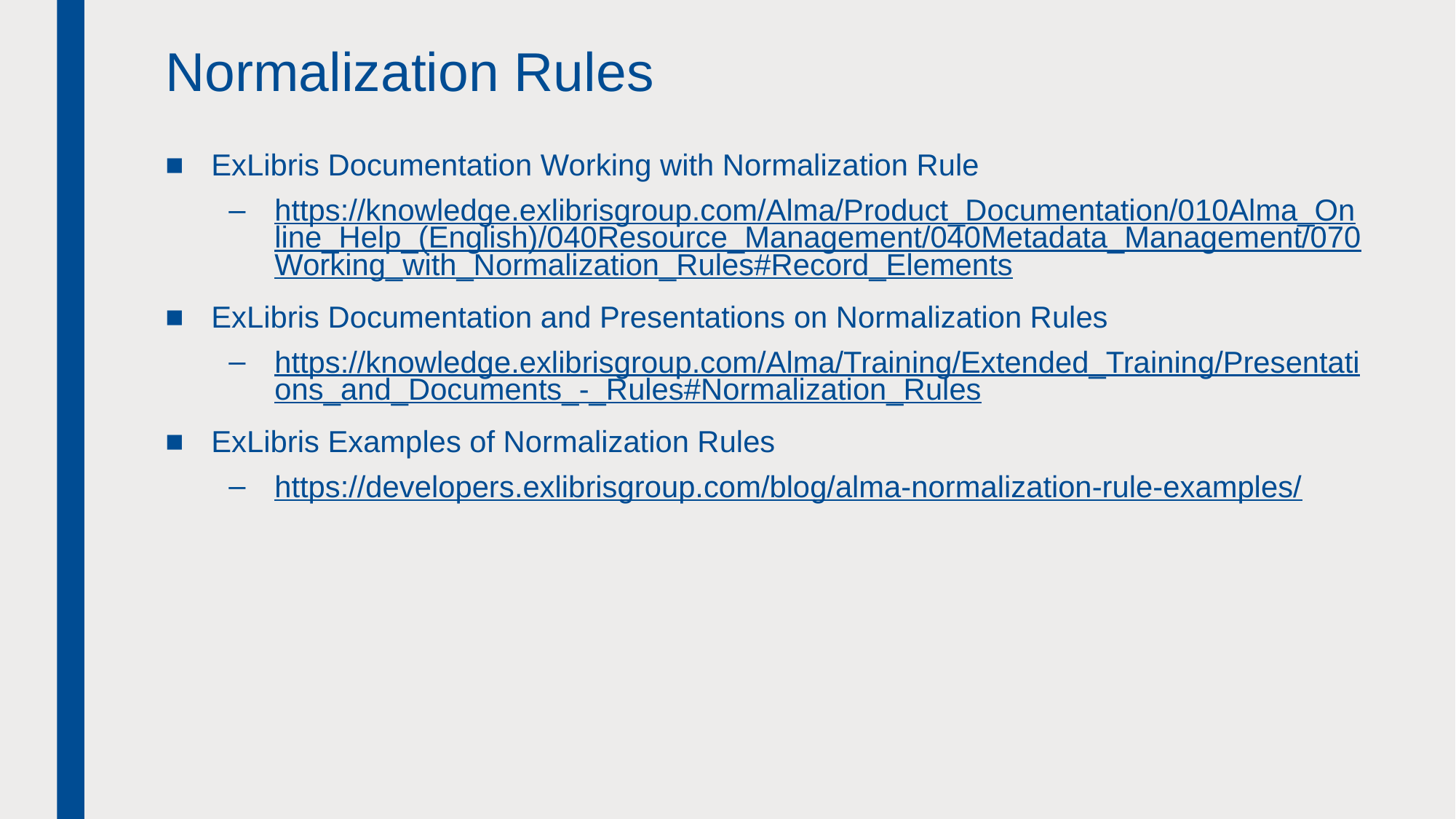

# Normalization Rules
ExLibris Documentation Working with Normalization Rule
https://knowledge.exlibrisgroup.com/Alma/Product_Documentation/010Alma_Online_Help_(English)/040Resource_Management/040Metadata_Management/070Working_with_Normalization_Rules#Record_Elements
ExLibris Documentation and Presentations on Normalization Rules
https://knowledge.exlibrisgroup.com/Alma/Training/Extended_Training/Presentations_and_Documents_-_Rules#Normalization_Rules
ExLibris Examples of Normalization Rules
https://developers.exlibrisgroup.com/blog/alma-normalization-rule-examples/